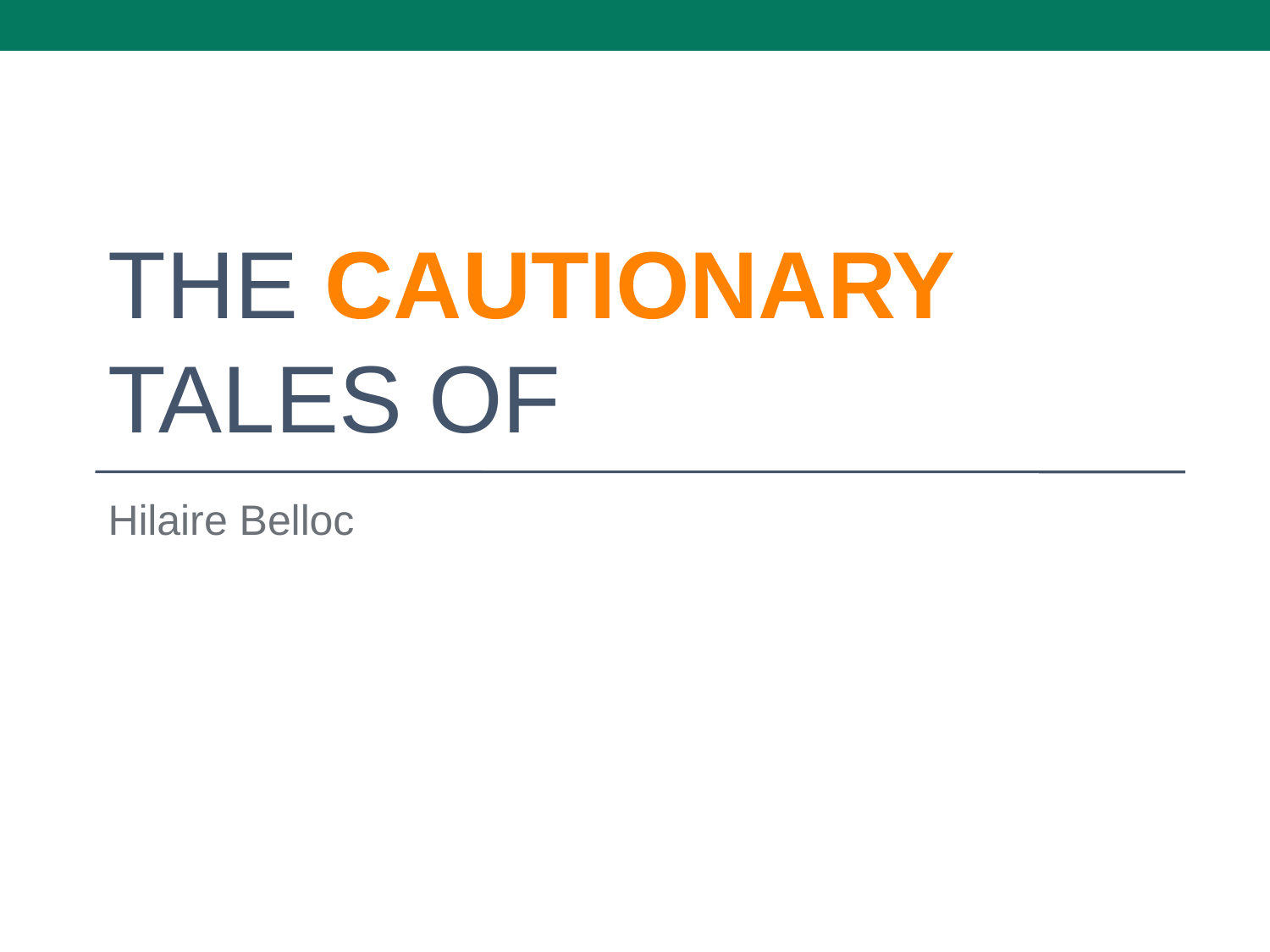

# THE CAUTIONARY TALES OF
Hilaire Belloc